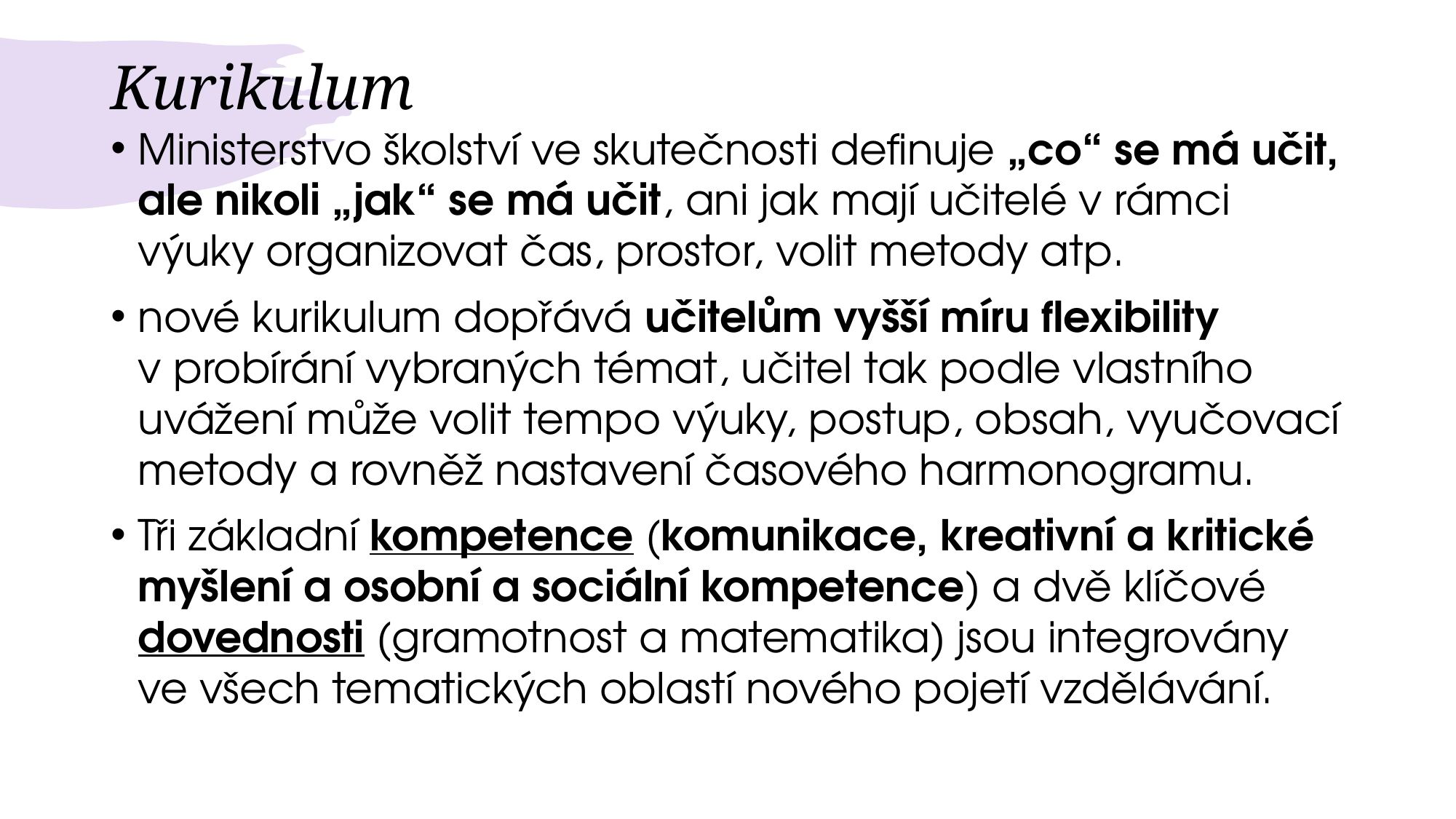

# Kurikulum
Ministerstvo školství ve skutečnosti definuje „co“ se má učit, ale nikoli „jak“ se má učit, ani jak mají učitelé v rámci výuky organizovat čas, prostor, volit metody atp.
nové kurikulum dopřává učitelům vyšší míru flexibility v probírání vybraných témat, učitel tak podle vlastního uvážení může volit tempo výuky, postup, obsah, vyučovací metody a rovněž nastavení časového harmonogramu.
Tři základní kompetence (komunikace, kreativní a kritické myšlení a osobní a sociální kompetence) a dvě klíčové dovednosti (gramotnost a matematika) jsou integrovány ve všech tematických oblastí nového pojetí vzdělávání.